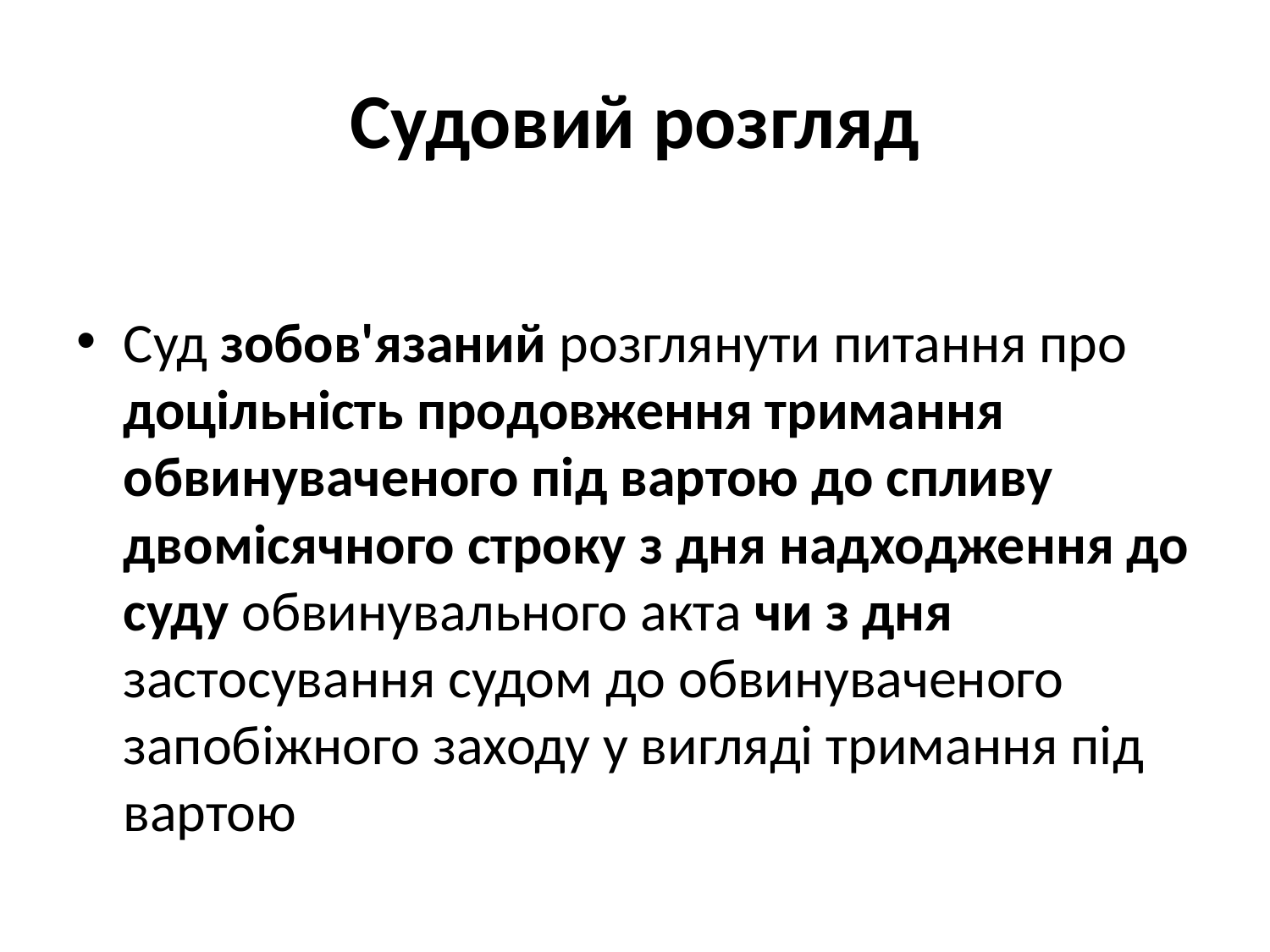

# Судовий розгляд

Суд зобов'язаний розглянути питання про доцільність продовження тримання обвинуваченого під вартою до спливу двомісячного строку з дня надходження до суду обвинувального акта чи з дня застосування судом до обвинуваченого запобіжного заходу у вигляді тримання під вартою